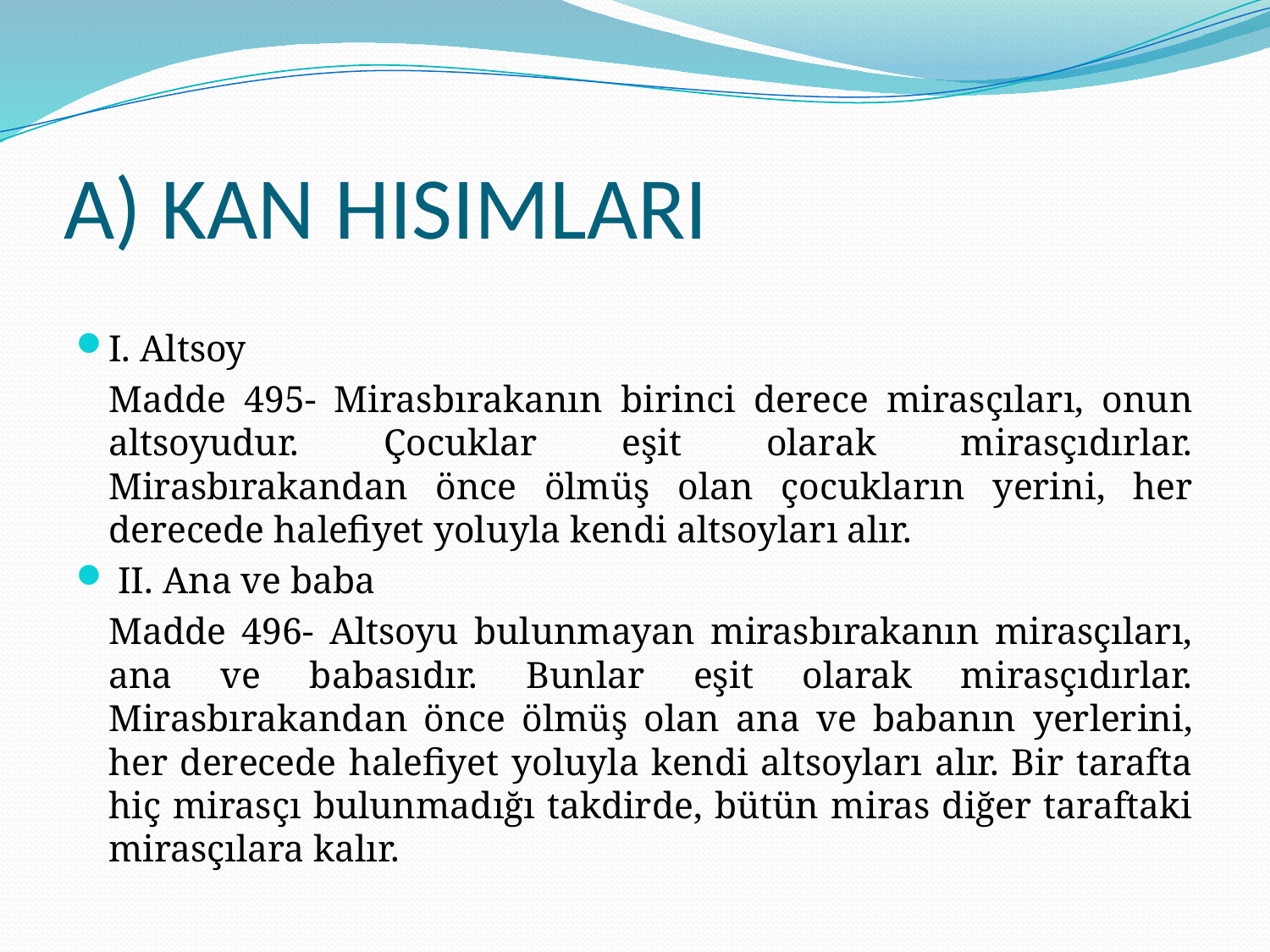

# A) KAN HISIMLARI

I. Altsoy
	Madde 495- Mirasbırakanın birinci derece mirasçıları, onun altsoyudur. Çocuklar eşit olarak mirasçıdırlar. Mirasbırakandan önce ölmüş olan çocukların yerini, her derecede halefiyet yoluyla kendi altsoyları alır.
 II. Ana ve baba
	Madde 496- Altsoyu bulunmayan mirasbırakanın mirasçıları, ana ve babasıdır. Bunlar eşit olarak mirasçıdırlar. Mirasbırakandan önce ölmüş olan ana ve babanın yerlerini, her derecede halefiyet yoluyla kendi altsoyları alır. Bir tarafta hiç mirasçı bulunmadığı takdirde, bütün miras diğer taraftaki mirasçılara kalır.